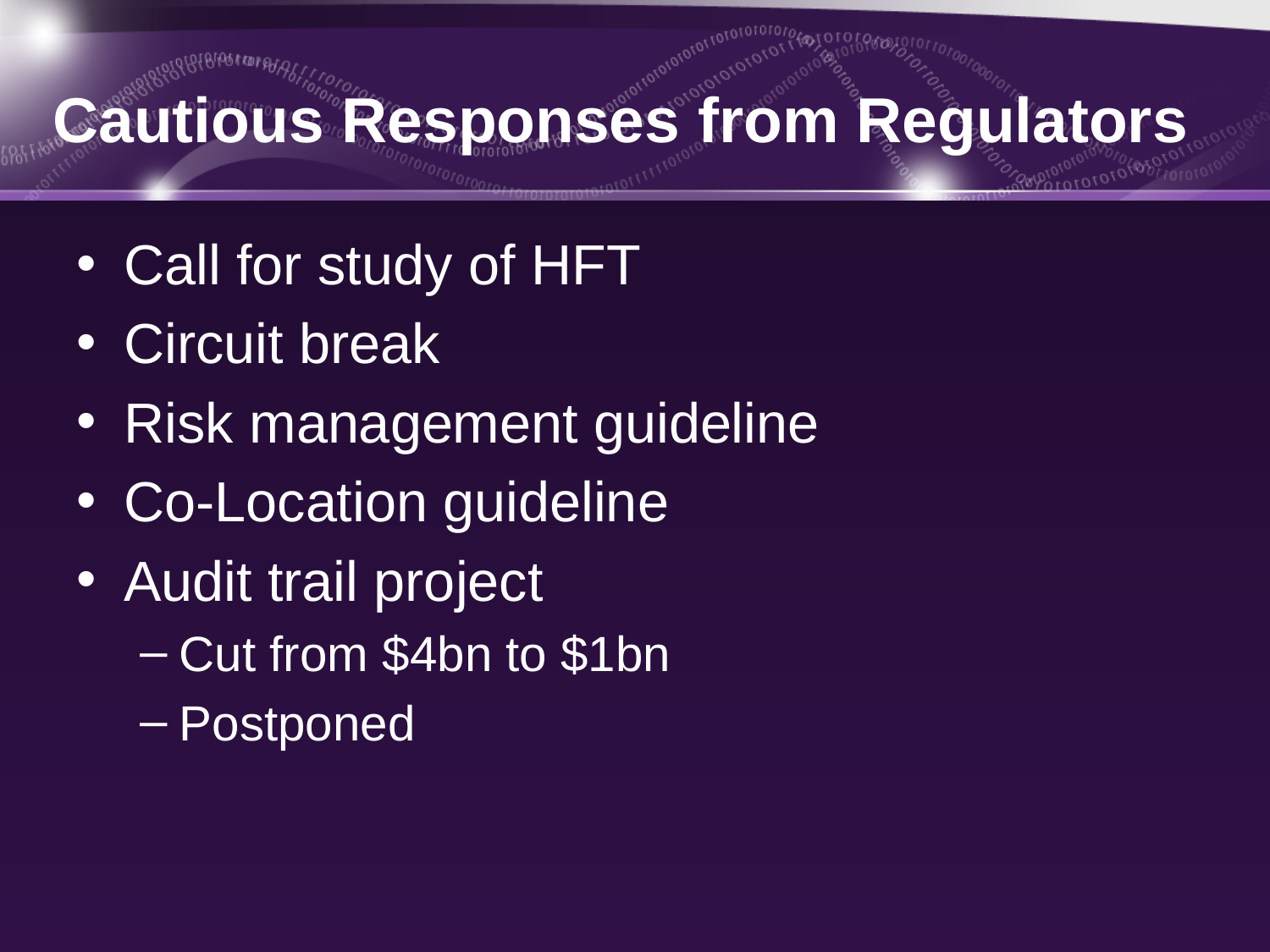

# Cautious Responses from Regulators
Call for study of HFT
Circuit break
Risk management guideline
Co-Location guideline
Audit trail project
Cut from $4bn to $1bn
Postponed